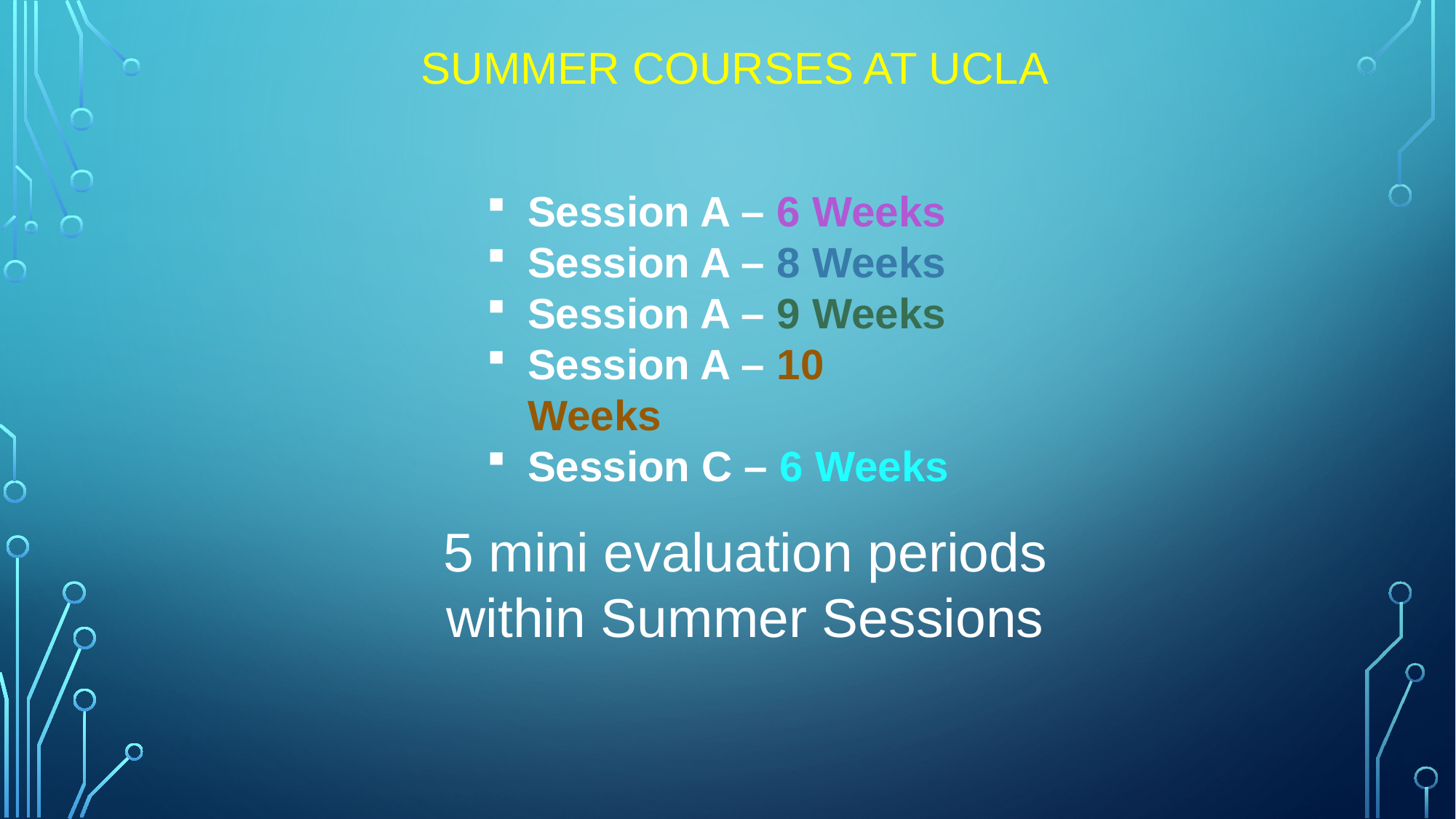

# Summer courses at ucla
Session A – 6 Weeks
Session A – 8 Weeks
Session A – 9 Weeks
Session A – 10 Weeks
Session C – 6 Weeks

5 mini evaluation periods within Summer Sessions